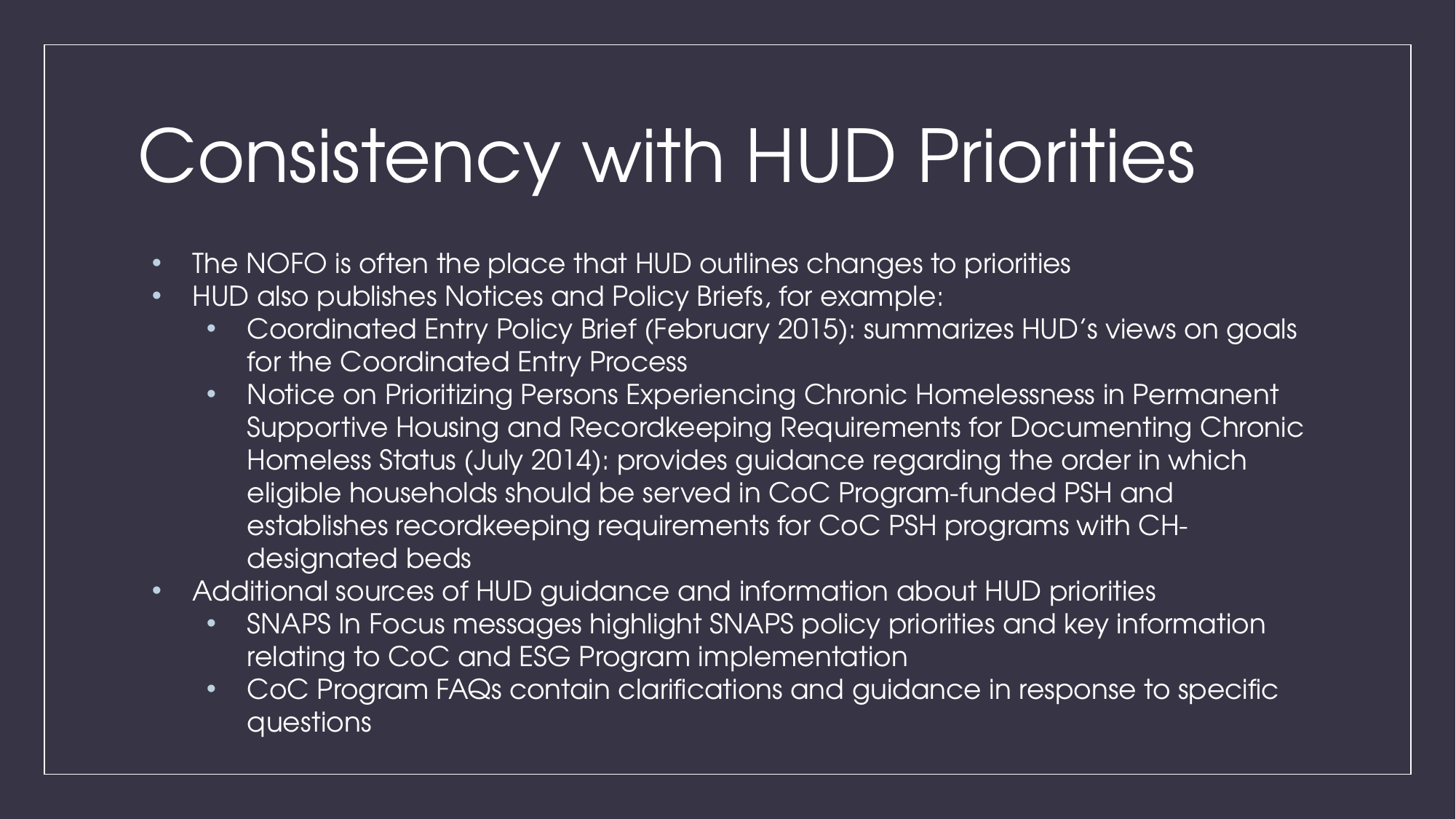

# Consistency with HUD Priorities
The NOFO is often the place that HUD outlines changes to priorities
HUD also publishes Notices and Policy Briefs, for example:
Coordinated Entry Policy Brief (February 2015): summarizes HUD’s views on goals for the Coordinated Entry Process
Notice on Prioritizing Persons Experiencing Chronic Homelessness in Permanent Supportive Housing and Recordkeeping Requirements for Documenting Chronic Homeless Status (July 2014): provides guidance regarding the order in which eligible households should be served in CoC Program-funded PSH and establishes recordkeeping requirements for CoC PSH programs with CH-designated beds
Additional sources of HUD guidance and information about HUD priorities
SNAPS In Focus messages highlight SNAPS policy priorities and key information relating to CoC and ESG Program implementation
CoC Program FAQs contain clarifications and guidance in response to specific questions